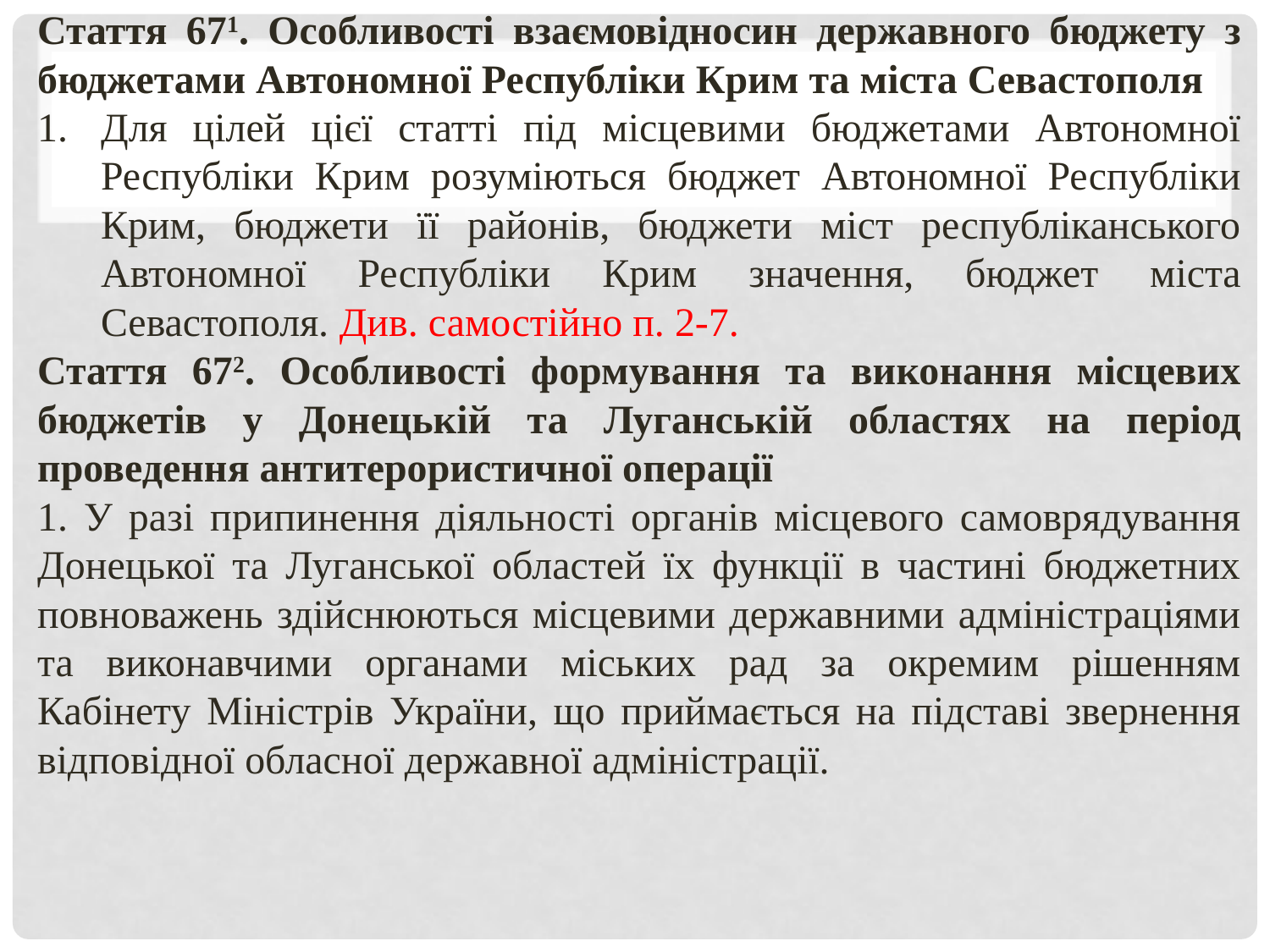

Стаття 671. Особливості взаємовідносин державного бюджету з бюджетами Автономної Республіки Крим та міста Севастополя
Для цілей цієї статті під місцевими бюджетами Автономної Республіки Крим розуміються бюджет Автономної Республіки Крим, бюджети її районів, бюджети міст республіканського Автономної Республіки Крим значення, бюджет міста Севастополя. Див. самостійно п. 2-7.
Стаття 672. Особливості формування та виконання місцевих бюджетів у Донецькій та Луганській областях на період проведення антитерористичної операції
1. У разі припинення діяльності органів місцевого самоврядування Донецької та Луганської областей їх функції в частині бюджетних повноважень здійснюються місцевими державними адміністраціями та виконавчими органами міських рад за окремим рішенням Кабінету Міністрів України, що приймається на підставі звернення відповідної обласної державної адміністрації.